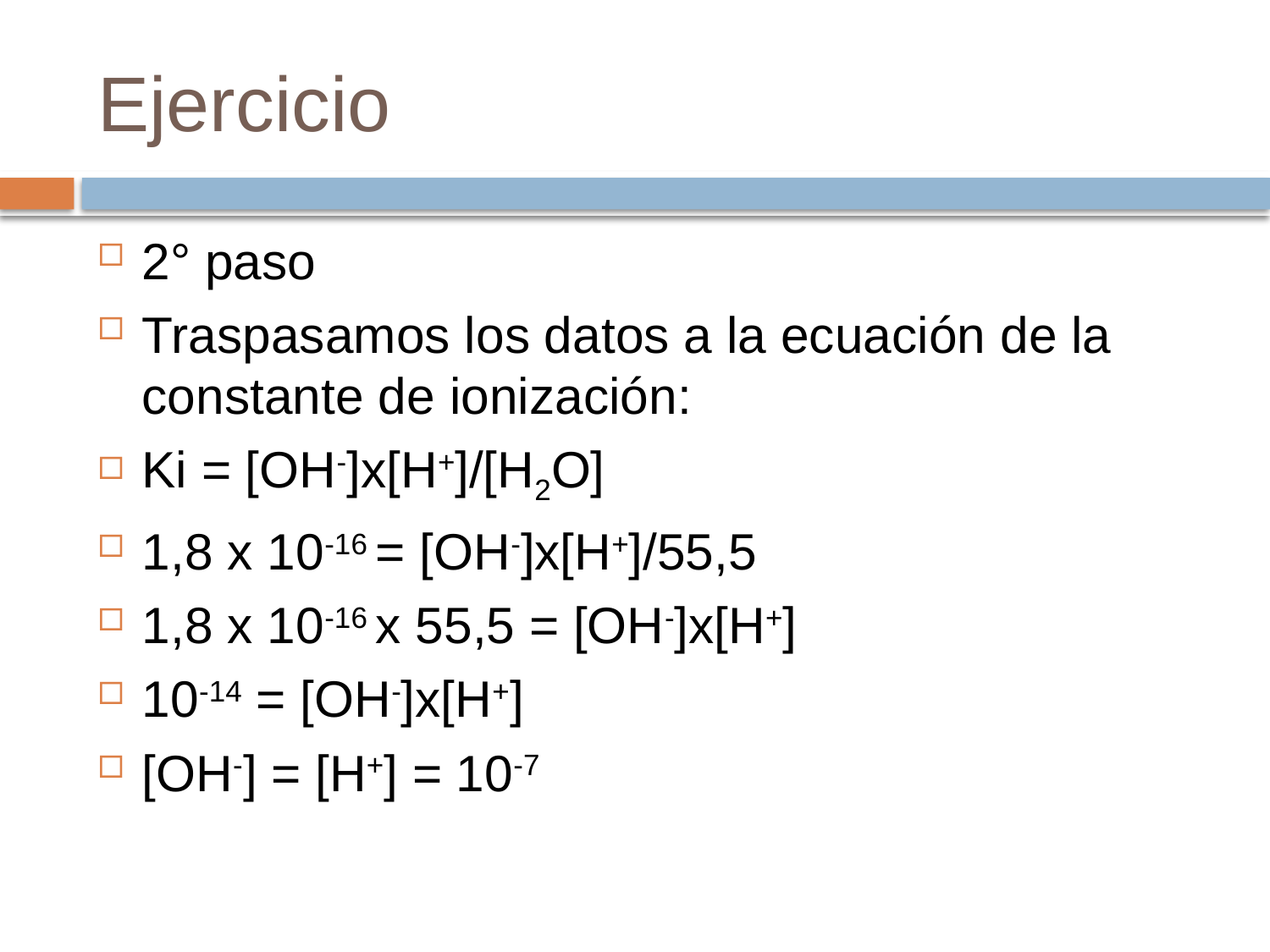

# Ejercicio
2° paso
Traspasamos los datos a la ecuación de la constante de ionización:
Ki = [OH-]x[H+]/[H2O]
1,8 x 10-16 = [OH-]x[H+]/55,5
1,8 x 10-16 x 55,5 = [OH-]x[H+]
10-14 = [OH-]x[H+]
[OH-] = [H+] = 10-7